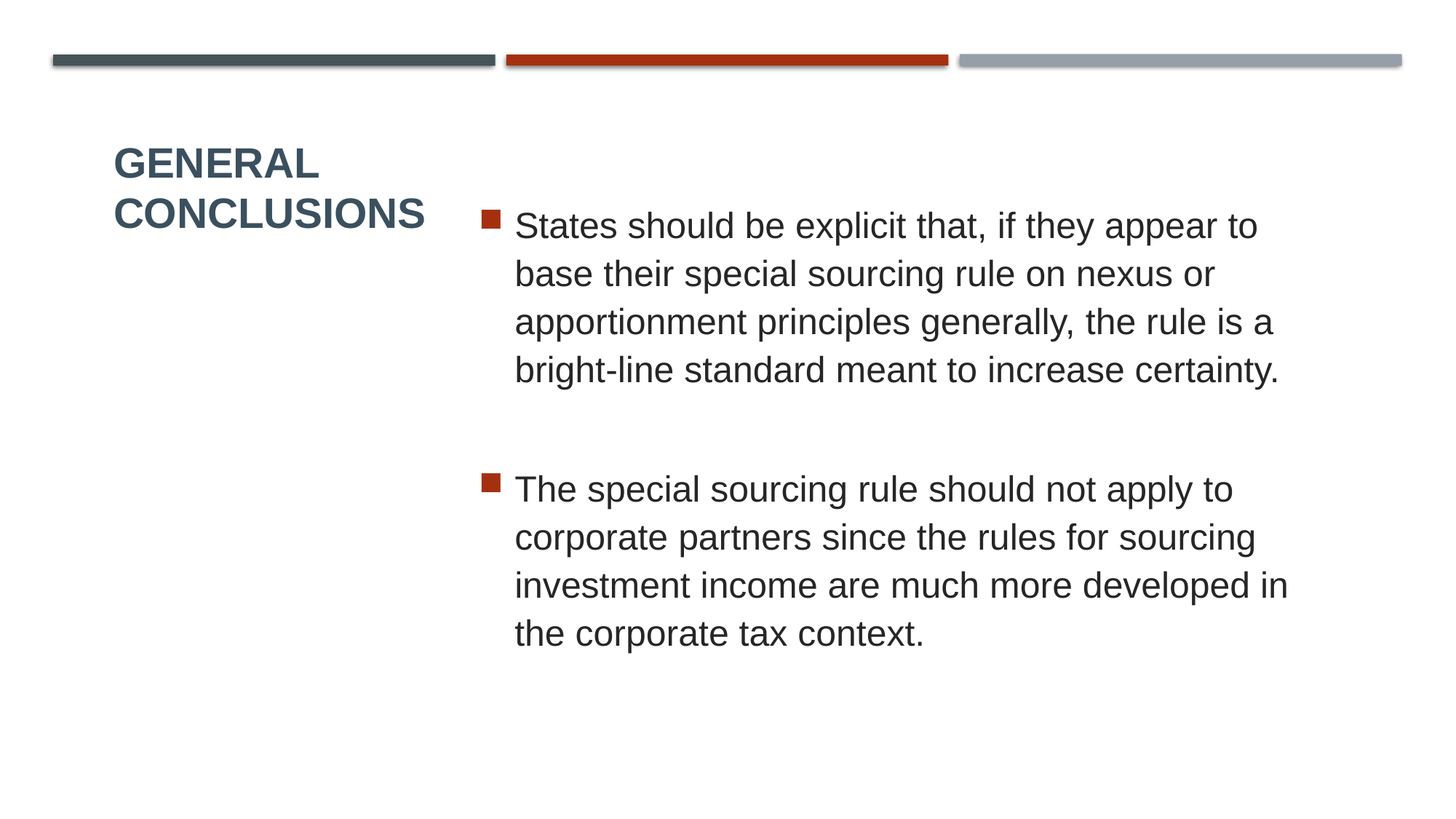

General Conclusions
States should be explicit that, if they appear to base their special sourcing rule on nexus or apportionment principles generally, the rule is a bright-line standard meant to increase certainty.
The special sourcing rule should not apply to corporate partners since the rules for sourcing investment income are much more developed in the corporate tax context.